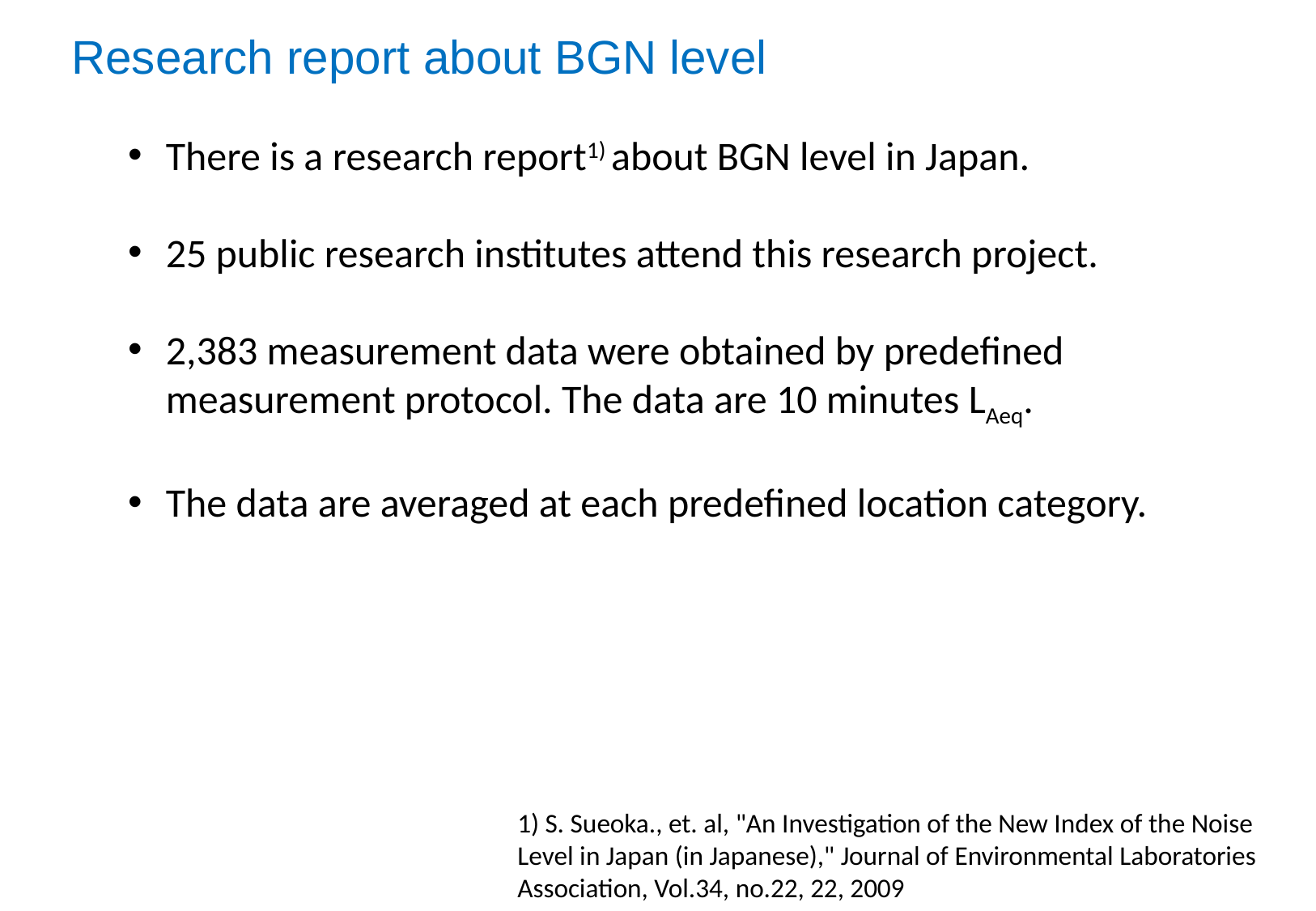

Research report about BGN level
There is a research report1) about BGN level in Japan.

25 public research institutes attend this research project.

2,383 measurement data were obtained by predefined measurement protocol. The data are 10 minutes LAeq.

The data are averaged at each predefined location category.

1) S. Sueoka., et. al, "An Investigation of the New Index of the Noise Level in Japan (in Japanese)," Journal of Environmental Laboratories Association, Vol.34, no.22, 22, 2009